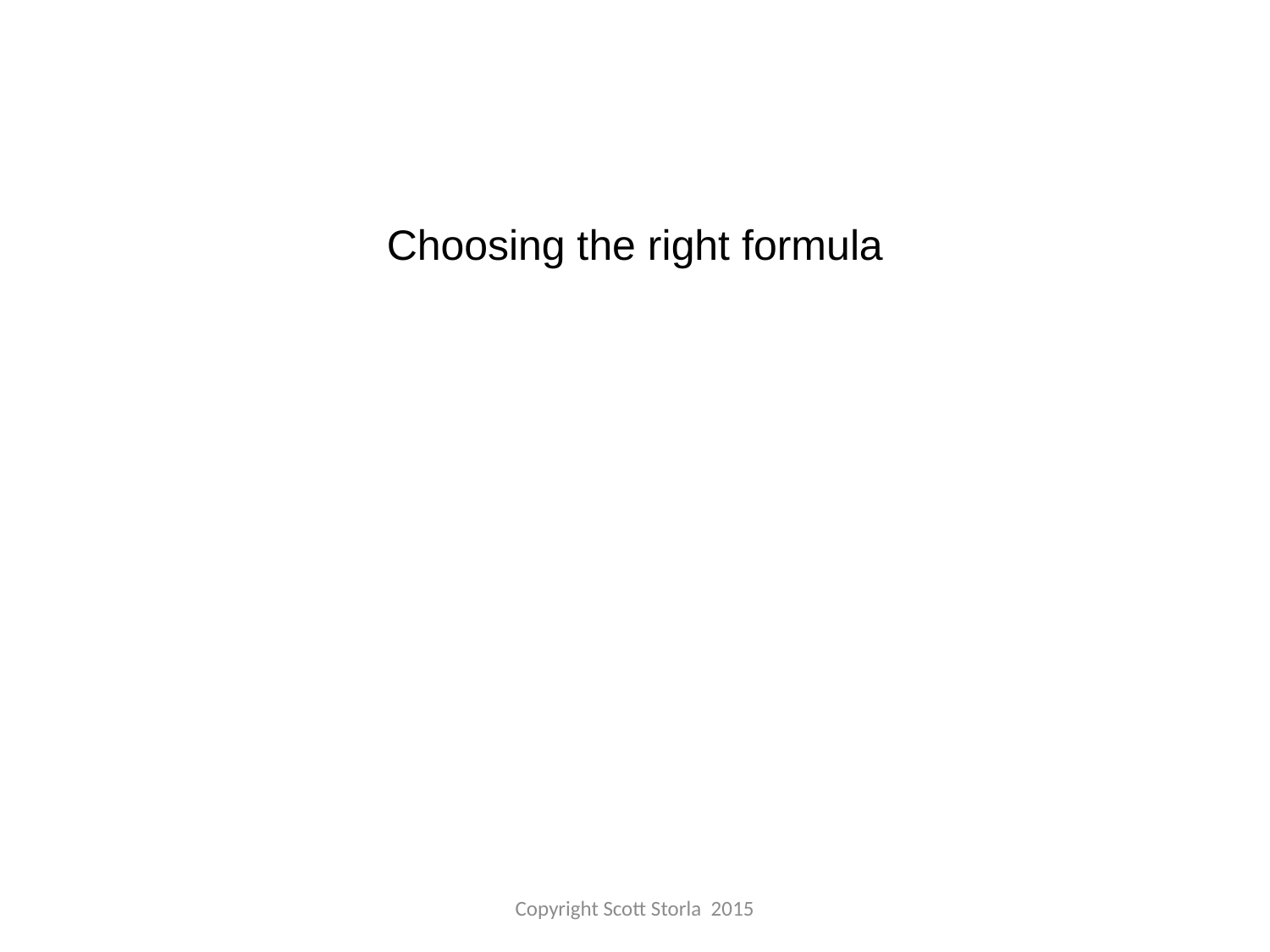

Choosing the right formula
Copyright Scott Storla  2015